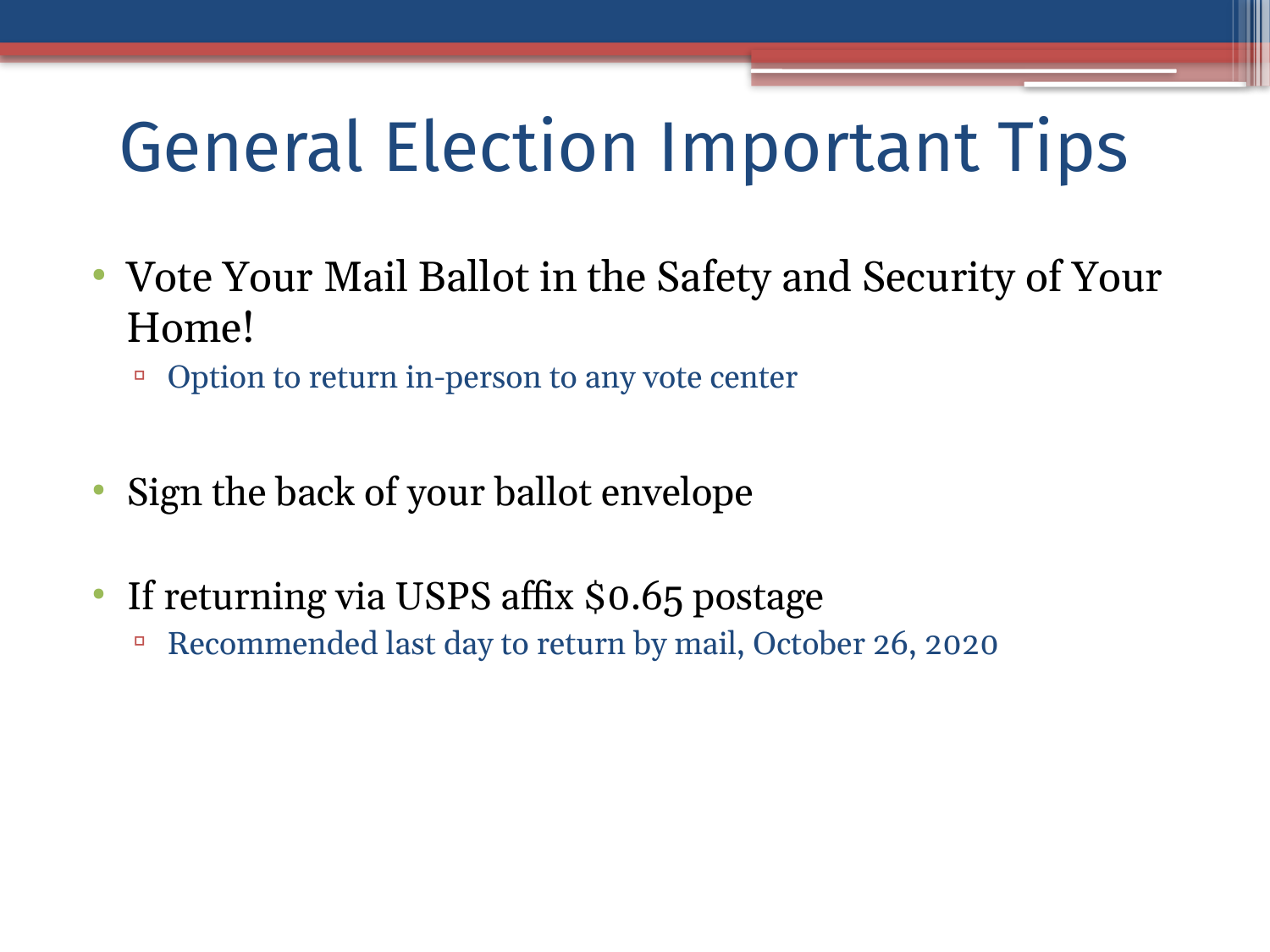

# General Election Important Tips
Vote Your Mail Ballot in the Safety and Security of Your Home!
Option to return in-person to any vote center

Sign the back of your ballot envelope

If returning via USPS affix $0.65 postage
Recommended last day to return by mail, October 26, 2020